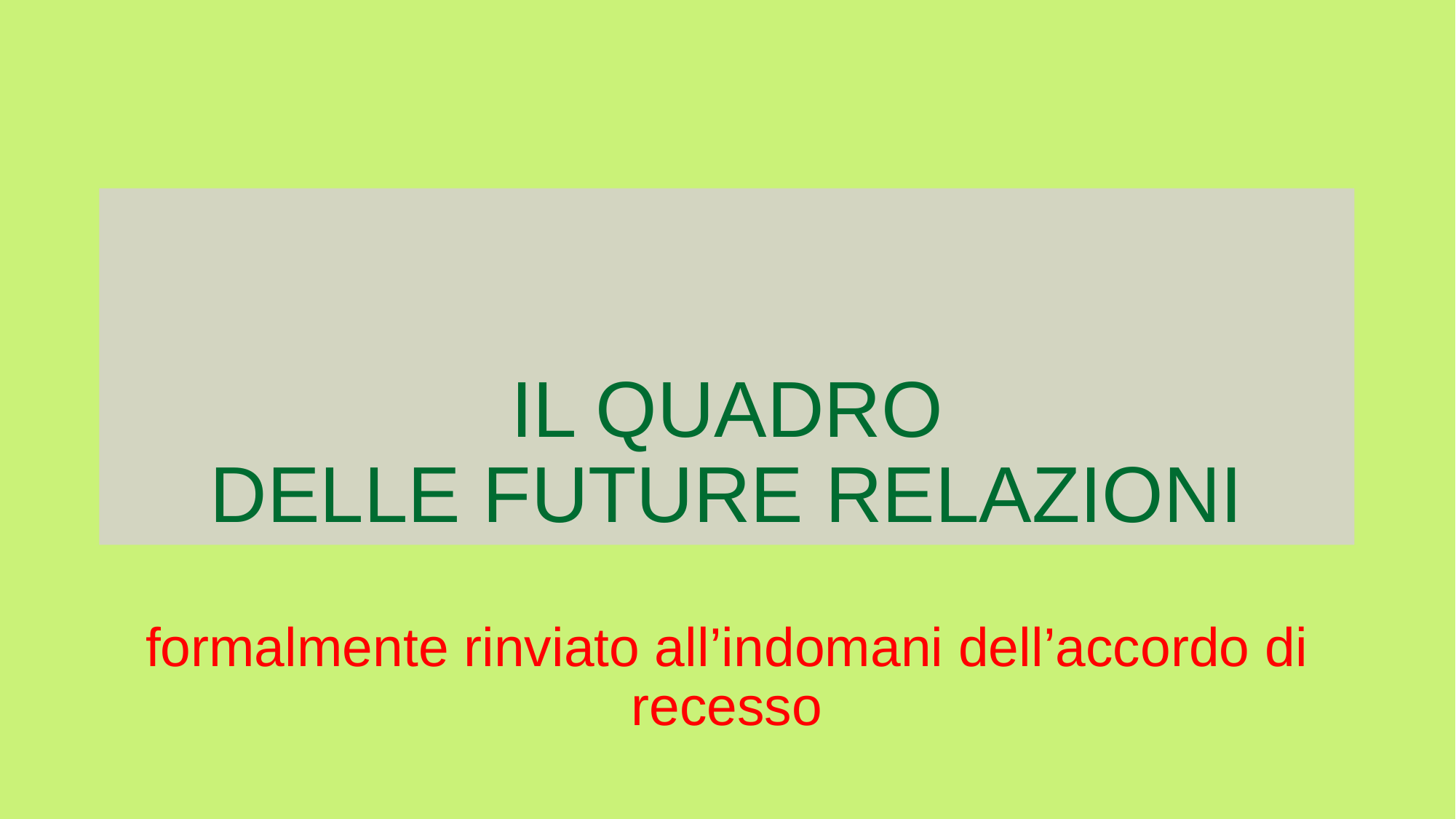

# IL QUADRO DELLE FUTURE RELAZIONI

formalmente rinviato all’indomani dell’accordo di recesso